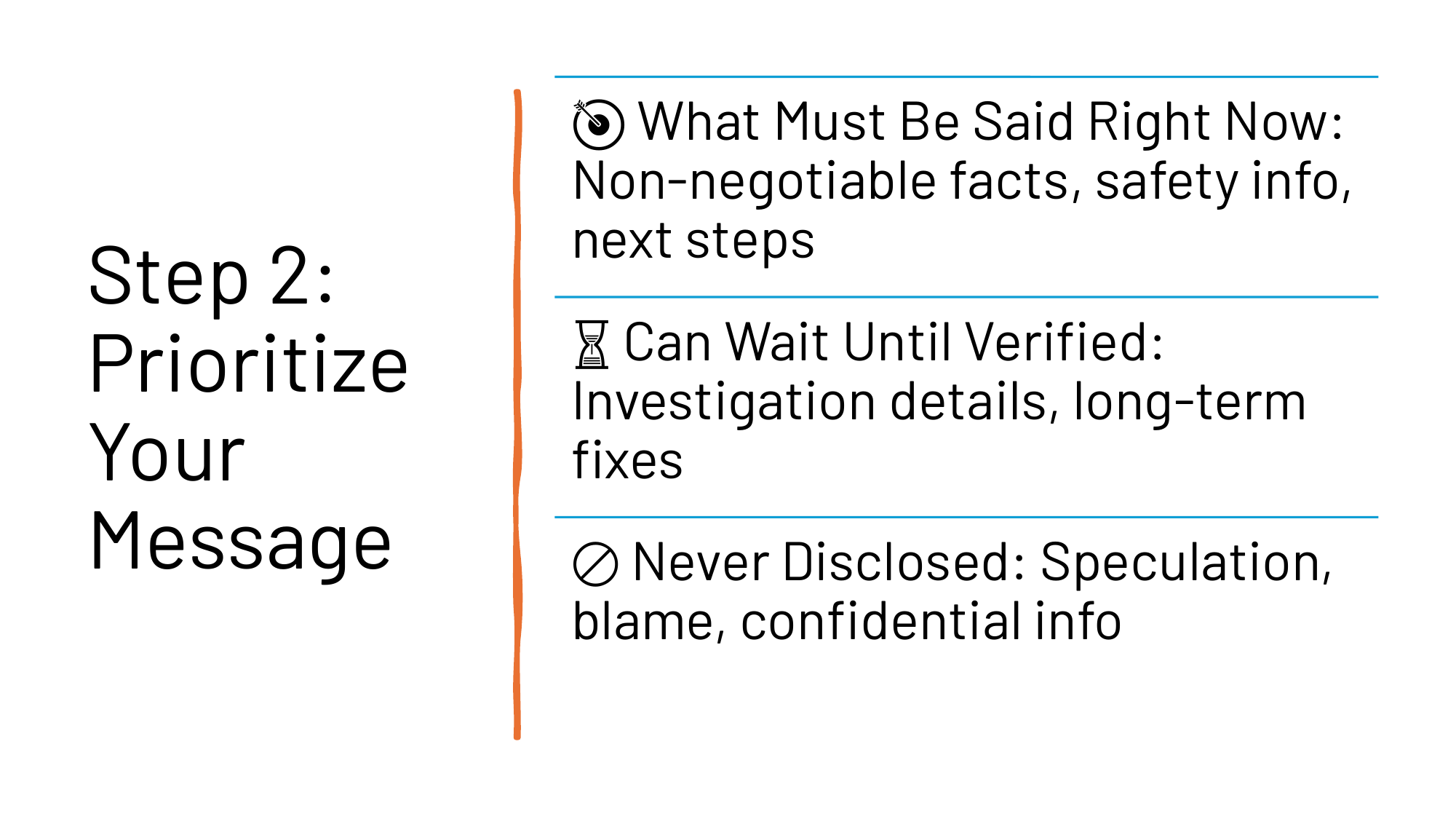

🎯 What Must Be Said Right Now: Non-negotiable facts, safety info, next steps
⏳ Can Wait Until Verified: Investigation details, long-term fixes
🚫 Never Disclosed: Speculation, blame, confidential info
# Step 2: Prioritize Your Message